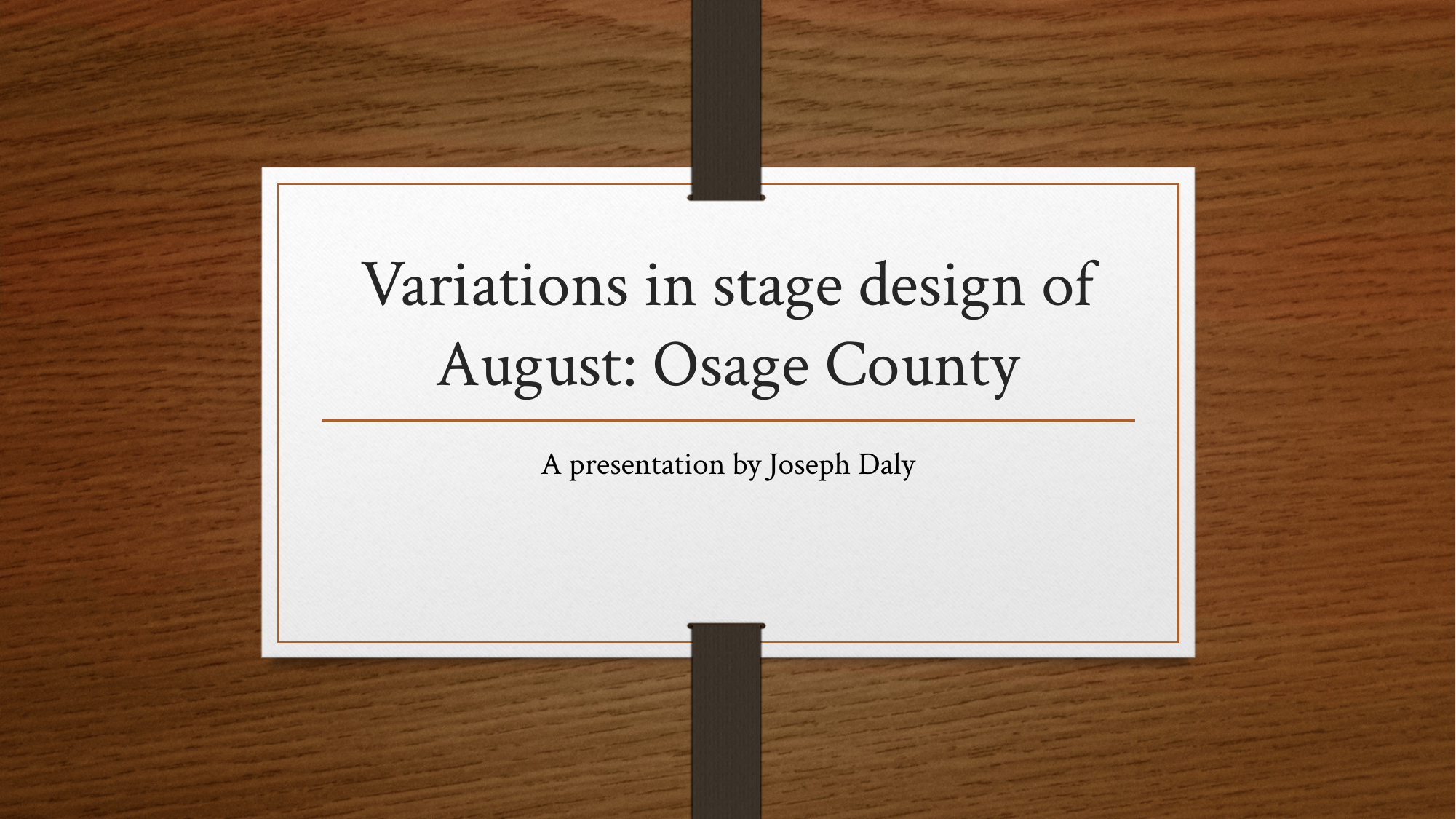

# Variations in stage design of August: Osage County
A presentation by Joseph Daly